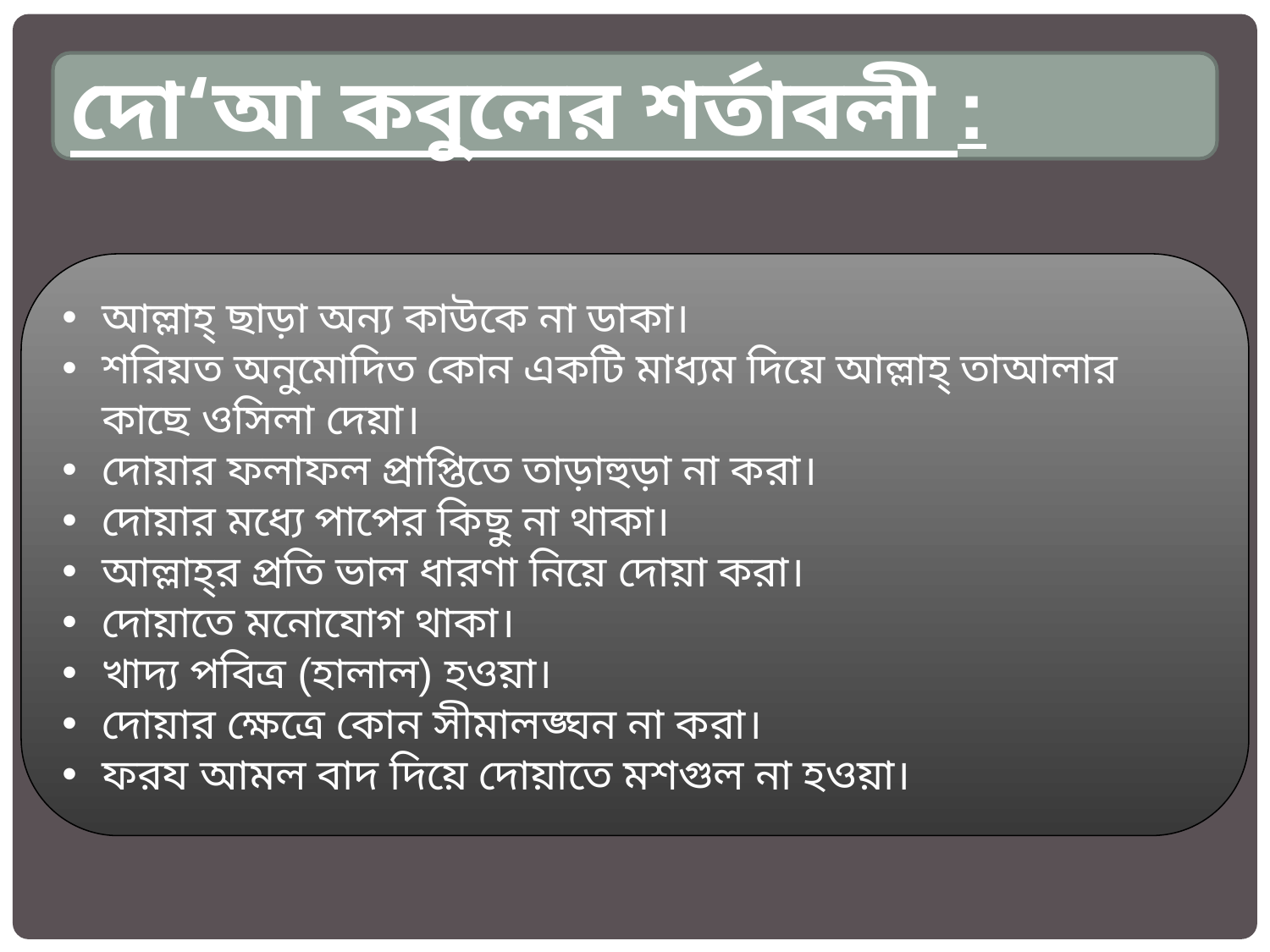

দো‘আ কবুলের শর্তাবলী :
আল্লাহ্‌ ছাড়া অন্য কাউকে না ডাকা।
শরিয়ত অনুমোদিত কোন একটি মাধ্যম দিয়ে আল্লাহ্‌ তাআলার কাছে ওসিলা দেয়া।
দোয়ার ফলাফল প্রাপ্তিতে তাড়াহুড়া না করা।
দোয়ার মধ্যে পাপের কিছু না থাকা।
আল্লাহ্‌র প্রতি ভাল ধারণা নিয়ে দোয়া করা।
দোয়াতে মনোযোগ থাকা।
খাদ্য পবিত্র (হালাল) হওয়া।
দোয়ার ক্ষেত্রে কোন সীমালঙ্ঘন না করা।
ফরয আমল বাদ দিয়ে দোয়াতে মশগুল না হওয়া।